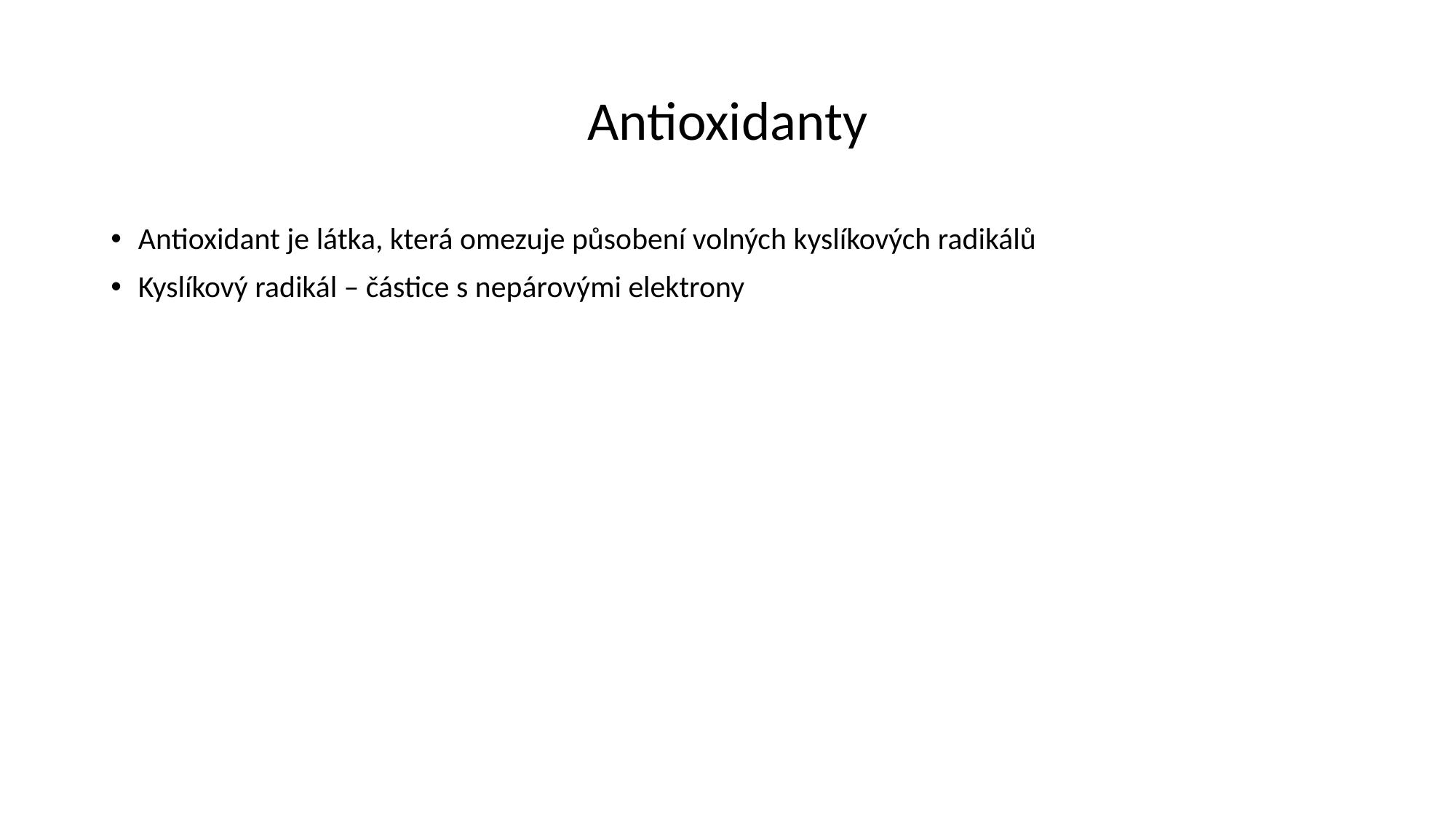

# Antioxidanty
Antioxidant je látka, která omezuje působení volných kyslíkových radikálů
Kyslíkový radikál – částice s nepárovými elektrony